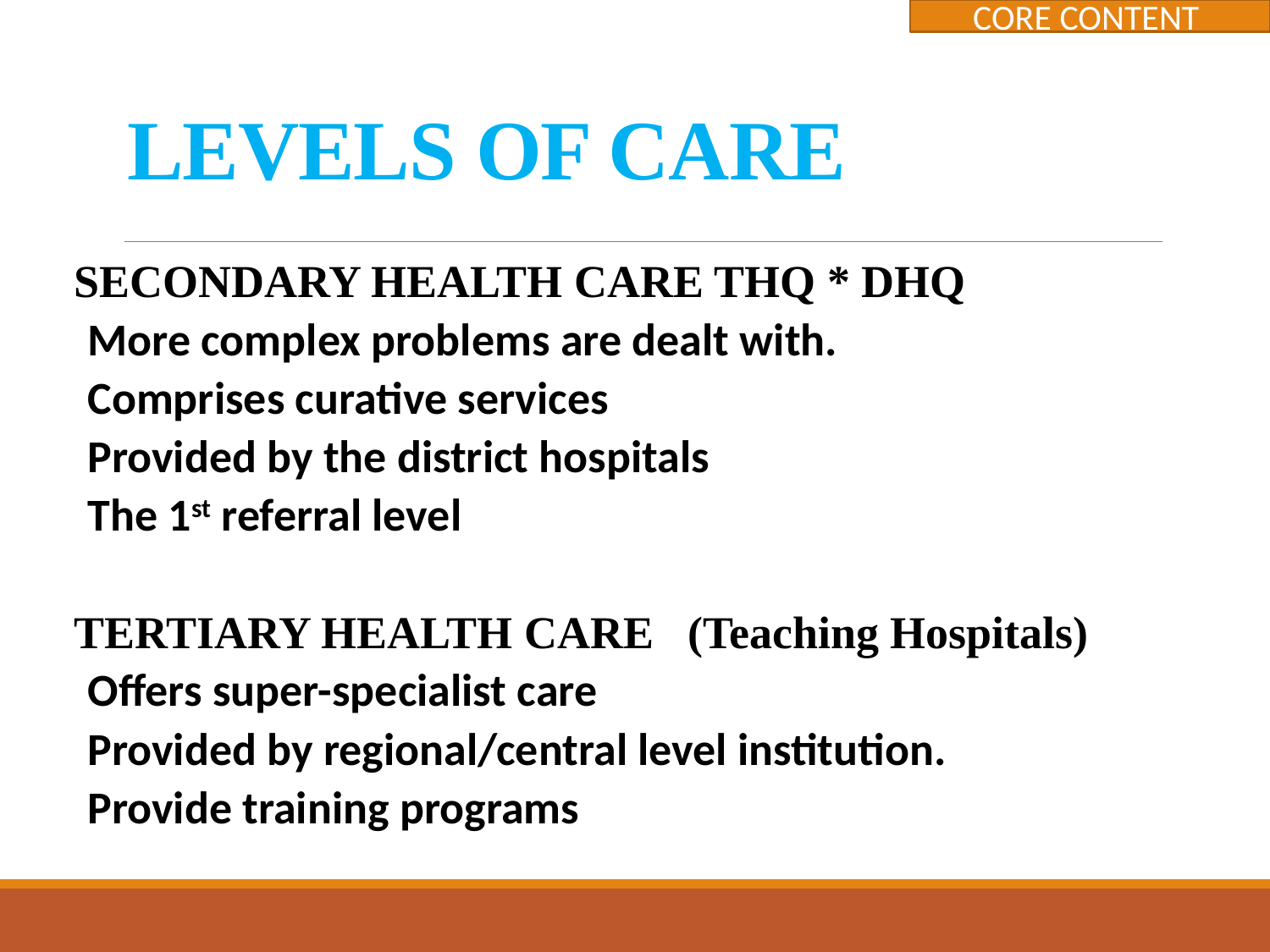

CORE CONTENT
# LEVELS OF CARE
SECONDARY HEALTH CARE THQ * DHQ
More complex problems are dealt with.
Comprises curative services
Provided by the district hospitals
The 1st referral level

TERTIARY HEALTH CARE   (Teaching Hospitals)
Offers super-specialist care
Provided by regional/central level institution.
Provide training programs